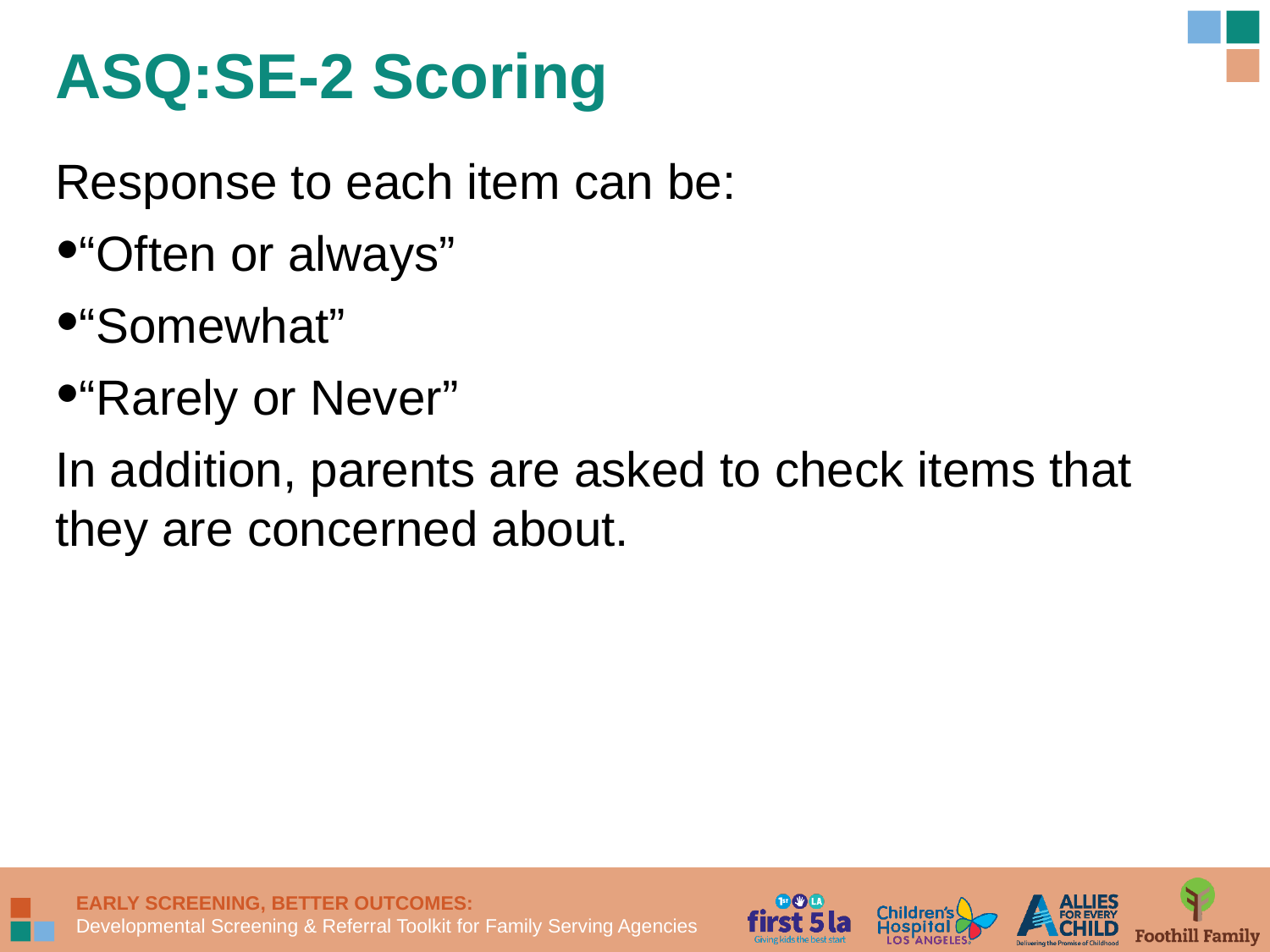

# ASQ:SE-2 Scoring
Response to each item can be:
“Often or always”
“Somewhat”
“Rarely or Never”
In addition, parents are asked to check items that they are concerned about.